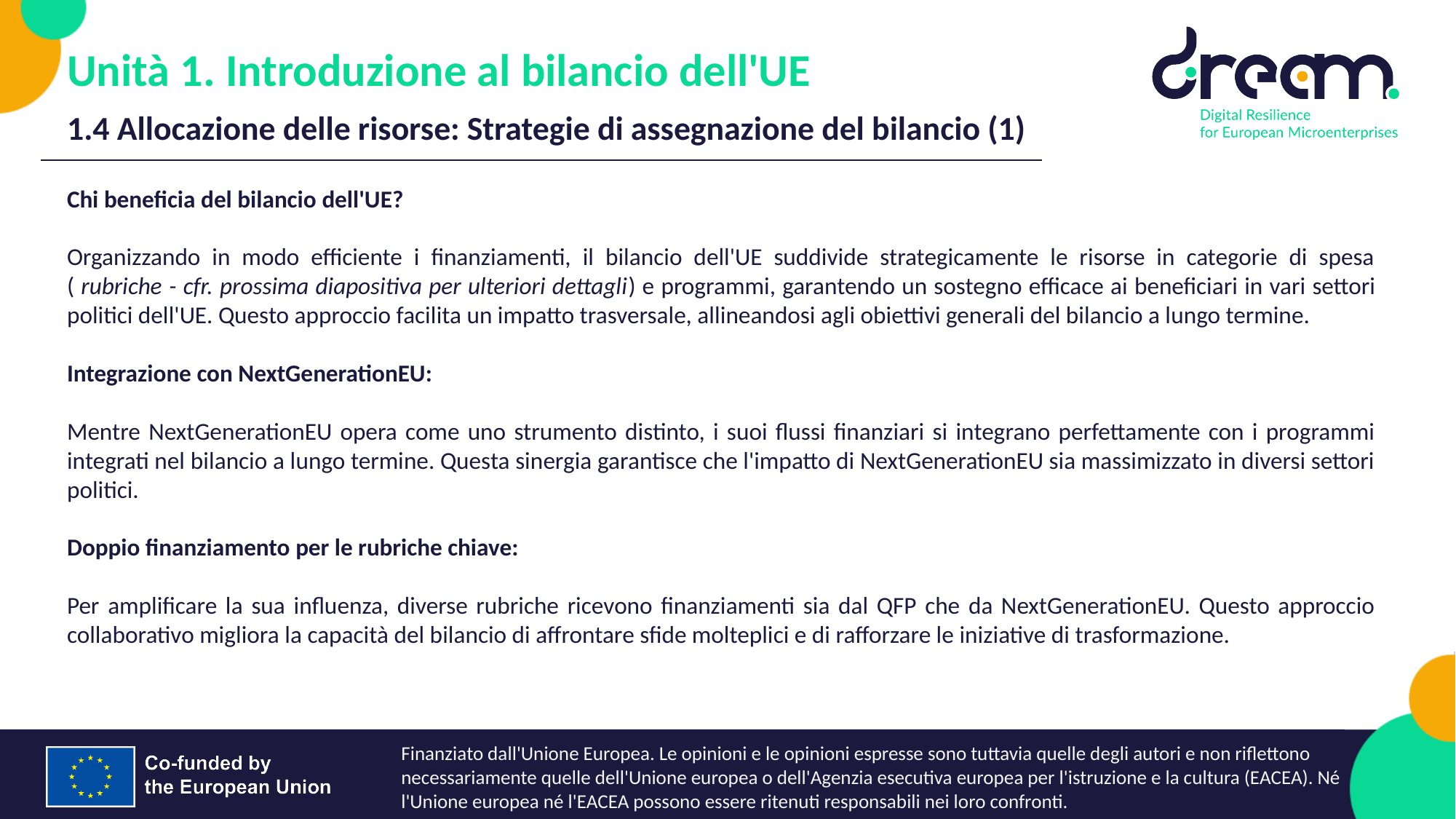

Unità 1. Introduzione al bilancio dell'UE
1.4 Allocazione delle risorse: Strategie di assegnazione del bilancio (1)
Chi beneficia del bilancio dell'UE?

Organizzando in modo efficiente i finanziamenti, il bilancio dell'UE suddivide strategicamente le risorse in categorie di spesa ( rubriche - cfr. prossima diapositiva per ulteriori dettagli) e programmi, garantendo un sostegno efficace ai beneficiari in vari settori politici dell'UE. Questo approccio facilita un impatto trasversale, allineandosi agli obiettivi generali del bilancio a lungo termine.

Integrazione con NextGenerationEU:

Mentre NextGenerationEU opera come uno strumento distinto, i suoi flussi finanziari si integrano perfettamente con i programmi integrati nel bilancio a lungo termine. Questa sinergia garantisce che l'impatto di NextGenerationEU sia massimizzato in diversi settori politici.

Doppio finanziamento per le rubriche chiave:

Per amplificare la sua influenza, diverse rubriche ricevono finanziamenti sia dal QFP che da NextGenerationEU. Questo approccio collaborativo migliora la capacità del bilancio di affrontare sfide molteplici e di rafforzare le iniziative di trasformazione.